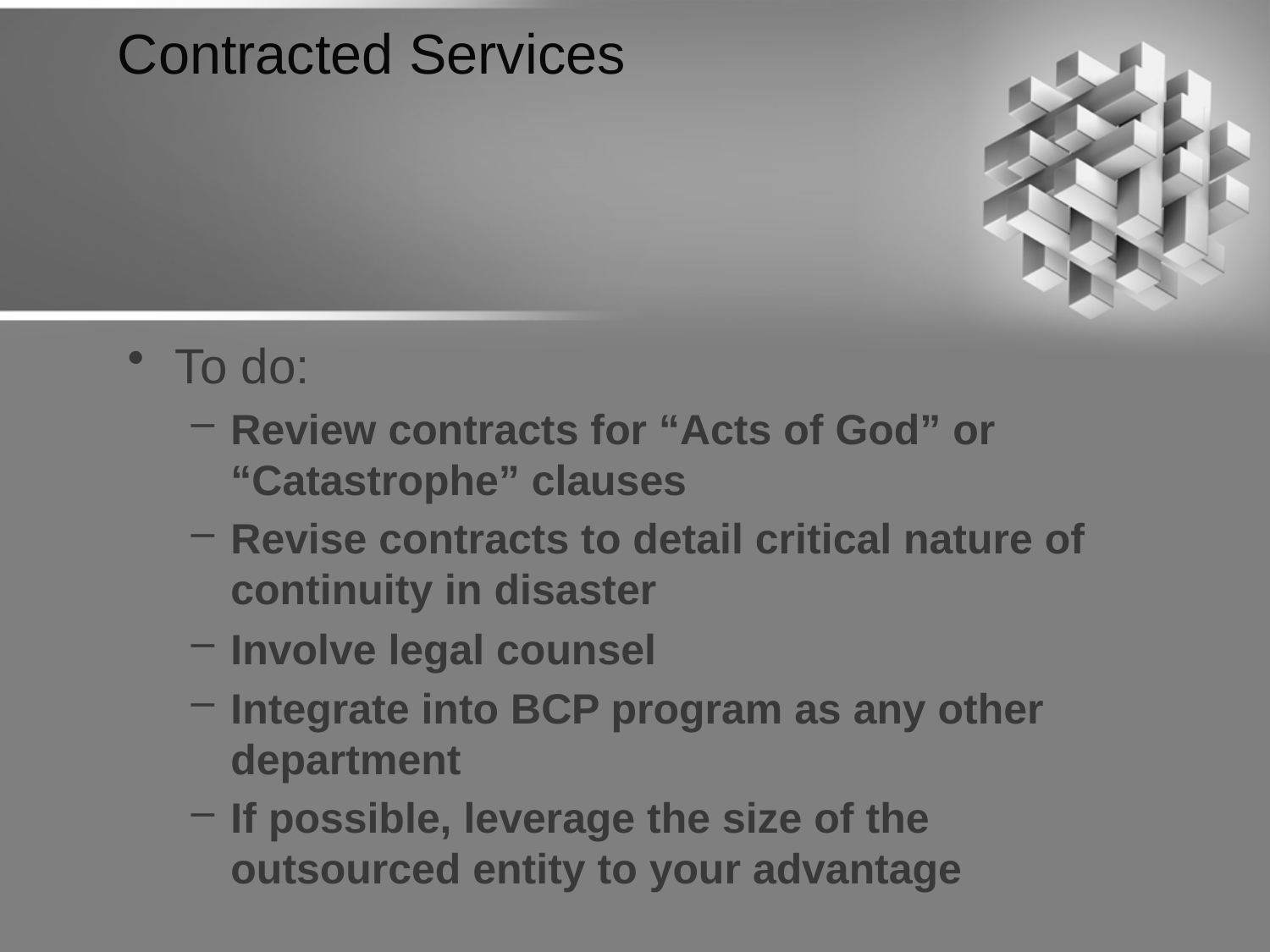

# Contracted Services
To do:
Review contracts for “Acts of God” or “Catastrophe” clauses
Revise contracts to detail critical nature of continuity in disaster
Involve legal counsel
Integrate into BCP program as any other department
If possible, leverage the size of the outsourced entity to your advantage